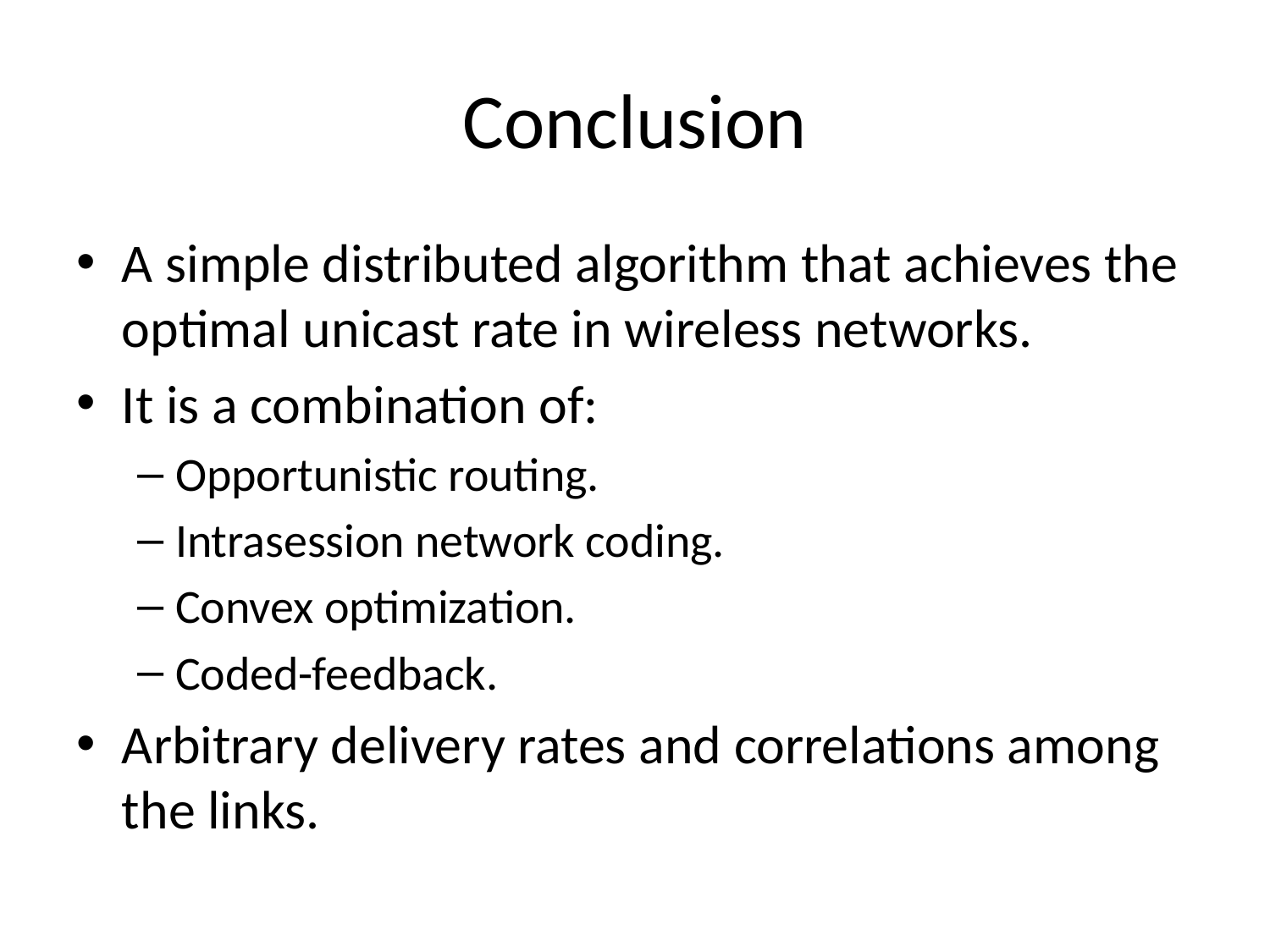

# Conclusion
A simple distributed algorithm that achieves the optimal unicast rate in wireless networks.
It is a combination of:
Opportunistic routing.
Intrasession network coding.
Convex optimization.
Coded-feedback.
Arbitrary delivery rates and correlations among the links.